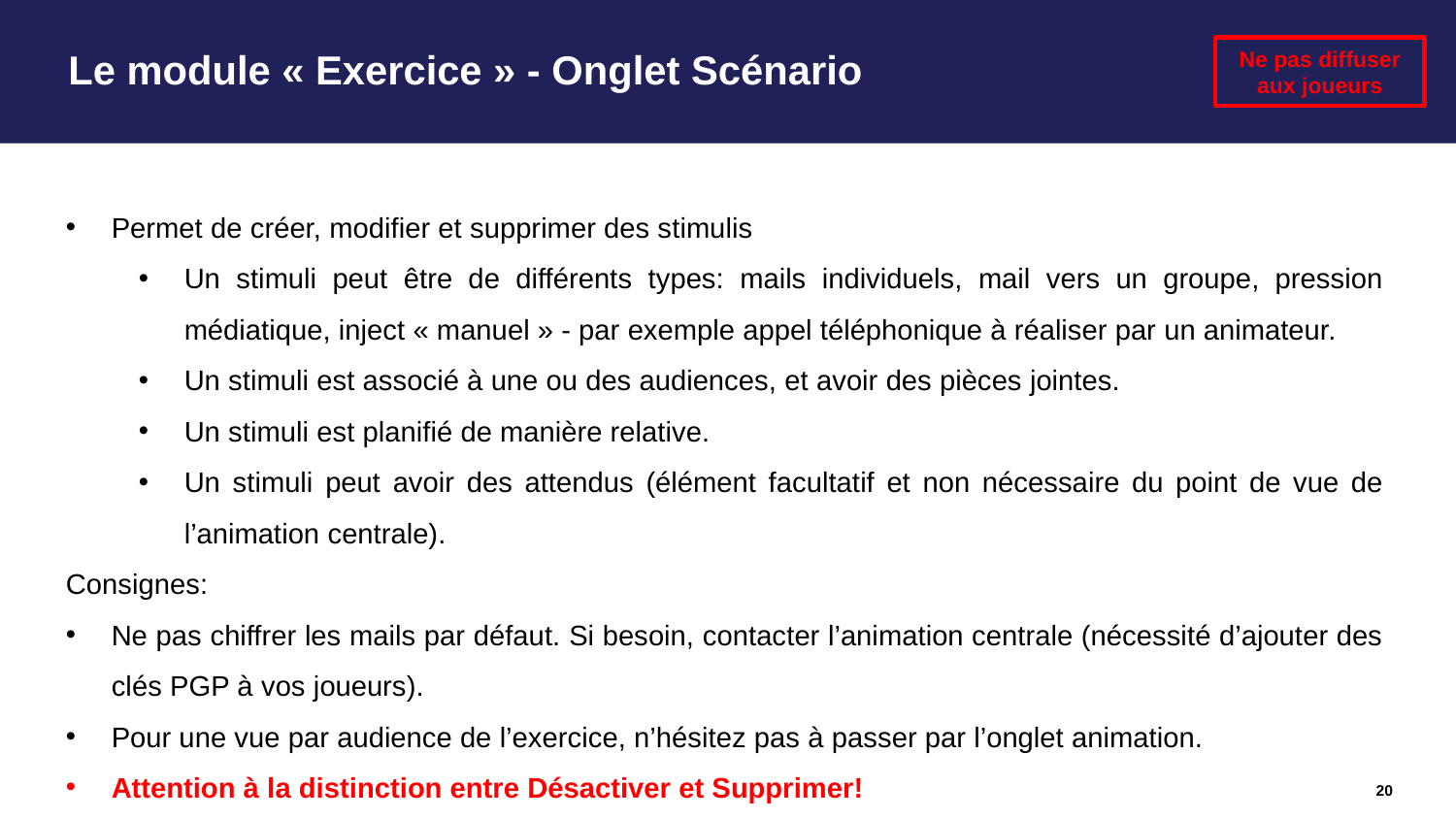

# Le module « Exercice » - Onglet Scénario
Ne pas diffuser aux joueurs
Permet de créer, modifier et supprimer des stimulis
Un stimuli peut être de différents types: mails individuels, mail vers un groupe, pression médiatique, inject « manuel » - par exemple appel téléphonique à réaliser par un animateur.
Un stimuli est associé à une ou des audiences, et avoir des pièces jointes.
Un stimuli est planifié de manière relative.
Un stimuli peut avoir des attendus (élément facultatif et non nécessaire du point de vue de l’animation centrale).
Consignes:
Ne pas chiffrer les mails par défaut. Si besoin, contacter l’animation centrale (nécessité d’ajouter des clés PGP à vos joueurs).
Pour une vue par audience de l’exercice, n’hésitez pas à passer par l’onglet animation.
Attention à la distinction entre Désactiver et Supprimer!
20